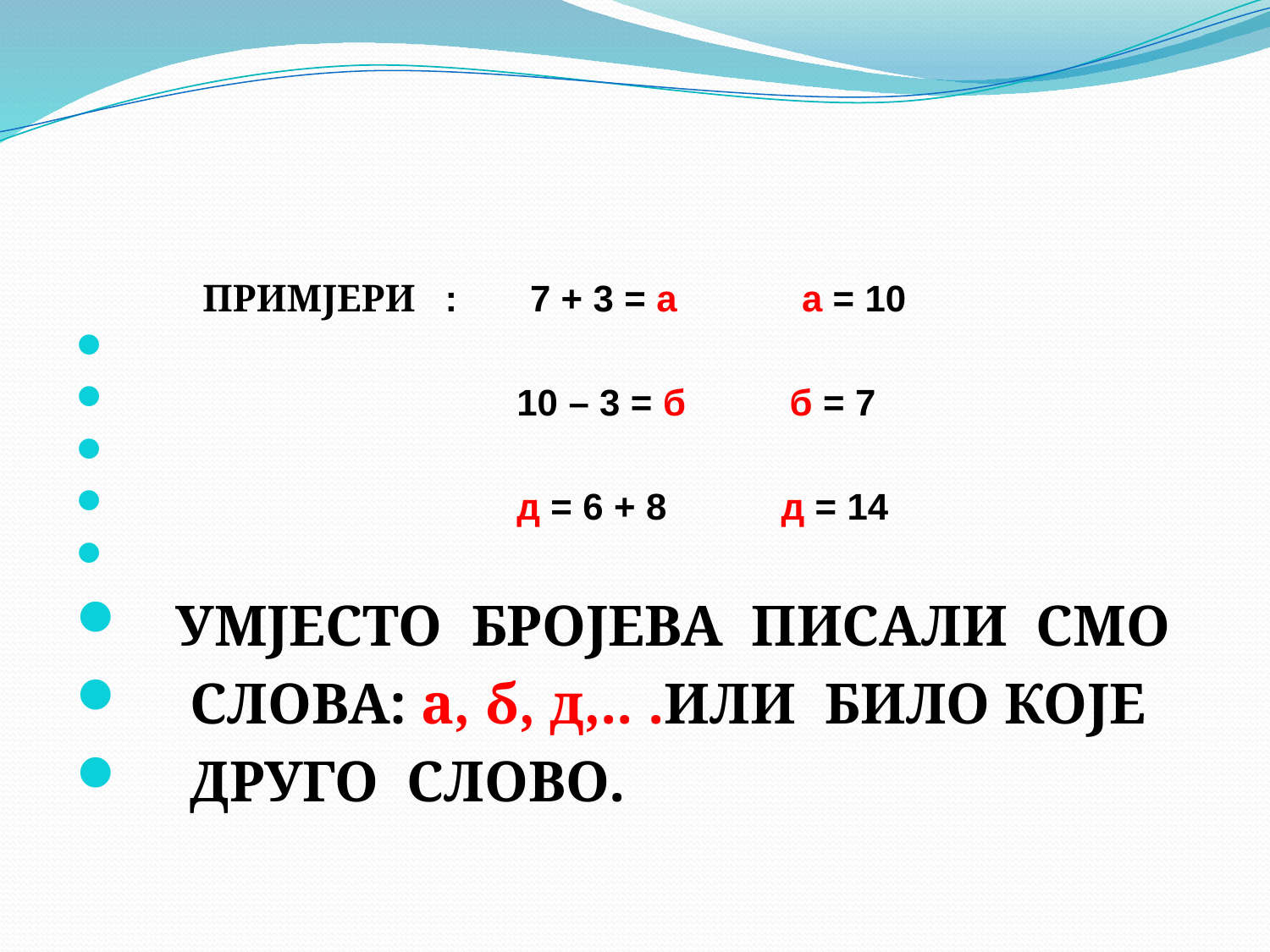

ПРИМЈЕРИ   :       7 + 3 = а            а = 10

                                       10 – 3 = б          б = 7

                                       д = 6 + 8           д = 14

    УМЈЕСТО  БРОЈЕВА  ПИСАЛИ  СМО
     СЛОВА: а, б, д,.. .ИЛИ  БИЛО КОЈE
     ДРУГО  СЛОВО.